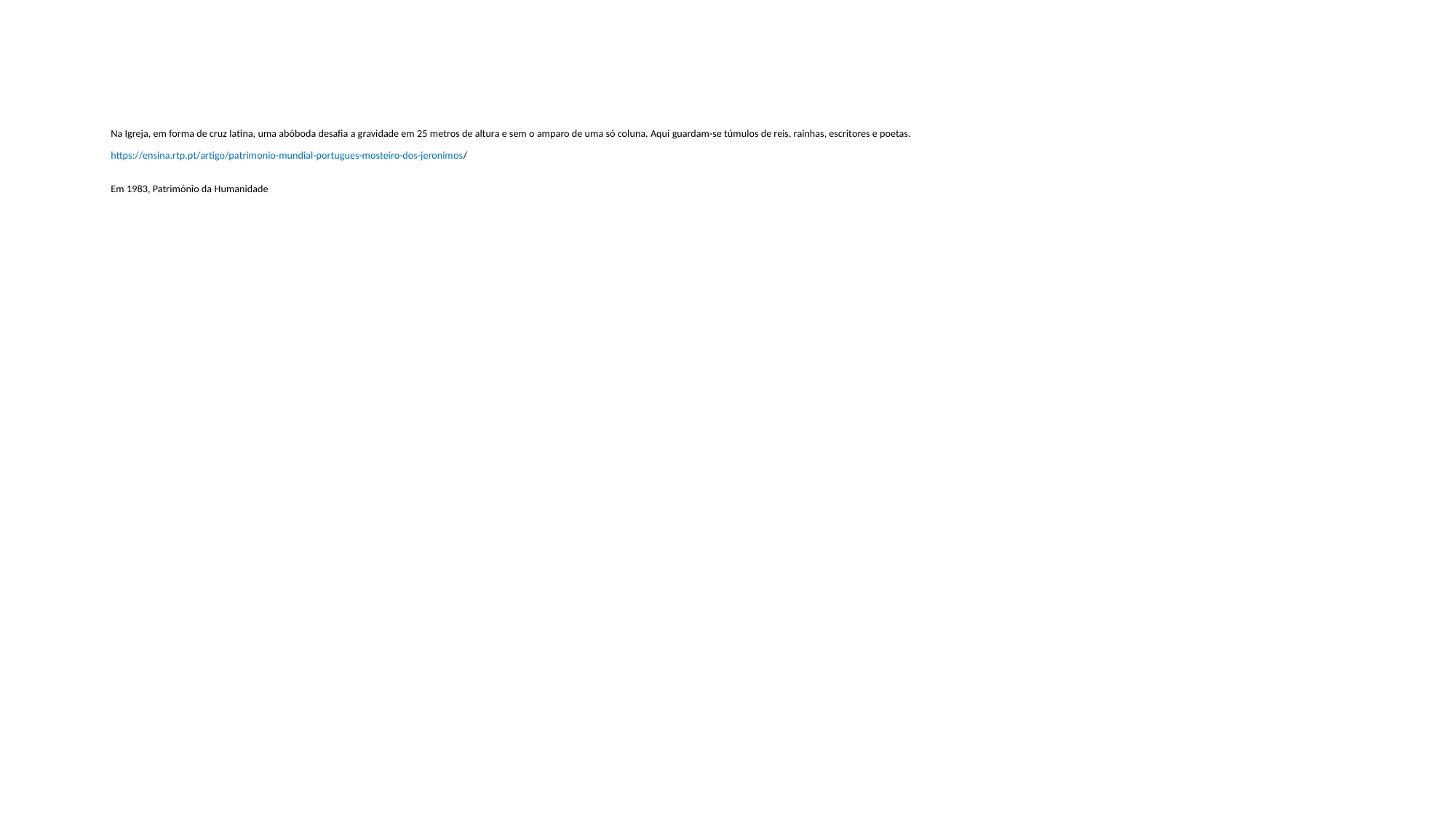

# Na Igreja, em forma de cruz latina, uma abóboda desafia a gravidade em 25 metros de altura e sem o amparo de uma só coluna. Aqui guardam-se túmulos de reis, rainhas, escritores e poetas. https://ensina.rtp.pt/artigo/patrimonio-mundial-portugues-mosteiro-dos-jeronimos/ Em 1983, Património da Humanidade